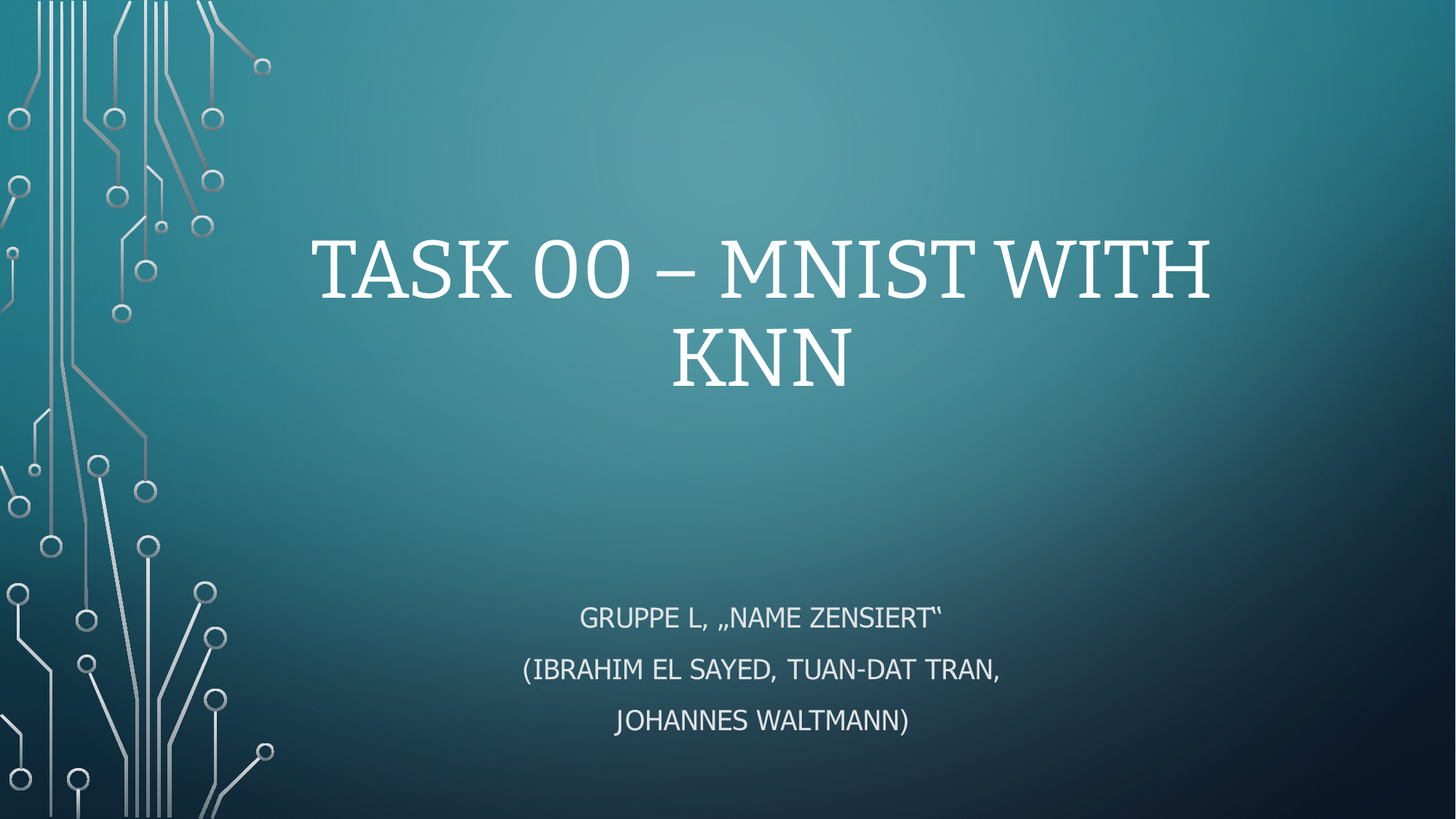

# Task 00 – MNIST With kNN
Gruppe L, „Name Zensiert“
(Ibrahim EL sayed, tuan-dat tran,
Johannes waltmann)